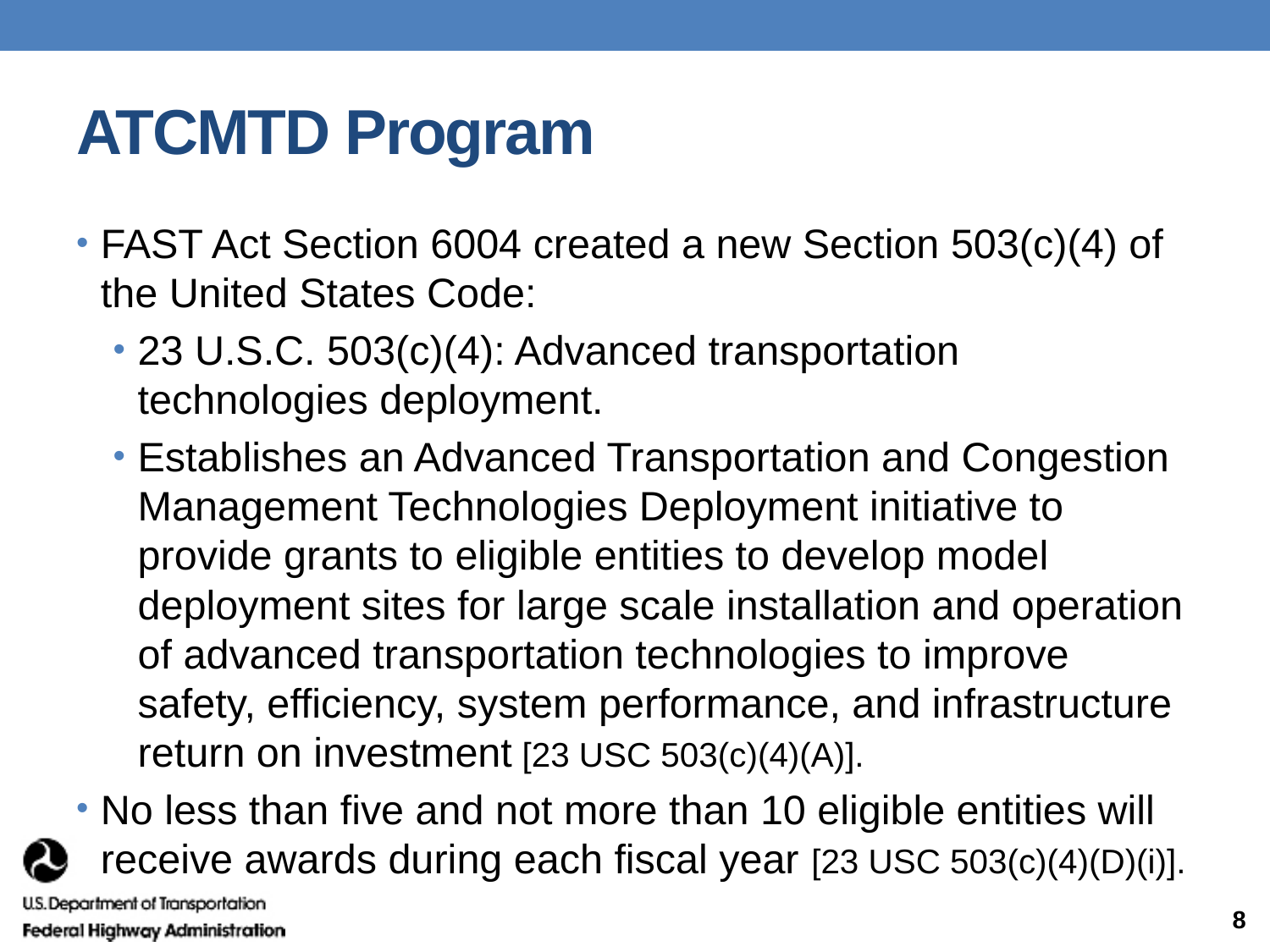

# ATCMTD Program
FAST Act Section 6004 created a new Section 503(c)(4) of the United States Code:
23 U.S.C. 503(c)(4): Advanced transportation technologies deployment.
Establishes an Advanced Transportation and Congestion Management Technologies Deployment initiative to provide grants to eligible entities to develop model deployment sites for large scale installation and operation of advanced transportation technologies to improve safety, efficiency, system performance, and infrastructure return on investment [23 USC 503(c)(4)(A)].
No less than five and not more than 10 eligible entities will receive awards during each fiscal year [23 USC 503(c)(4)(D)(i)].
8